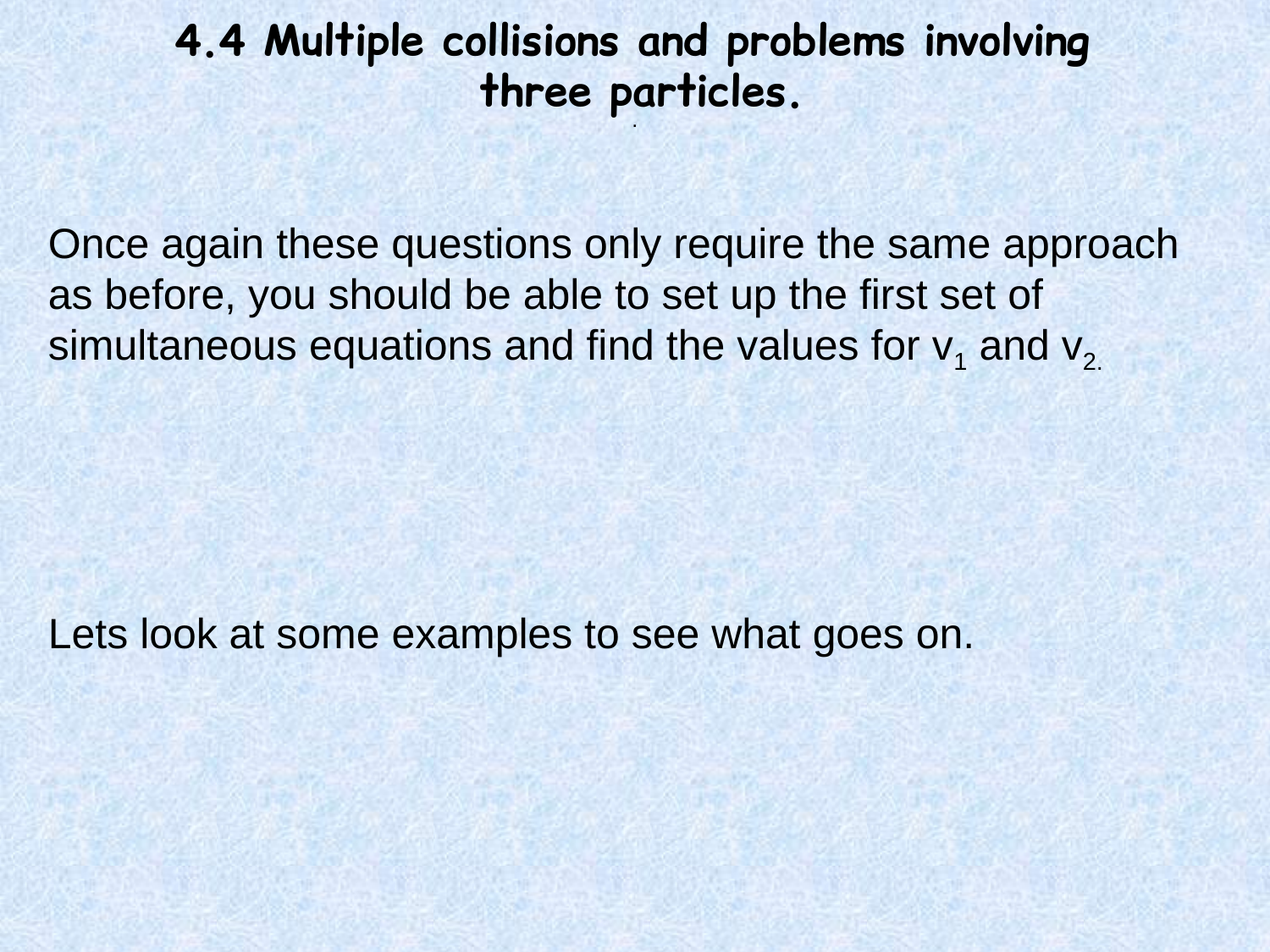

4.4 Multiple collisions and problems involving
 three particles.

Once again these questions only require the same approach as before, you should be able to set up the first set of simultaneous equations and find the values for v1 and v2.

Lets look at some examples to see what goes on.
.